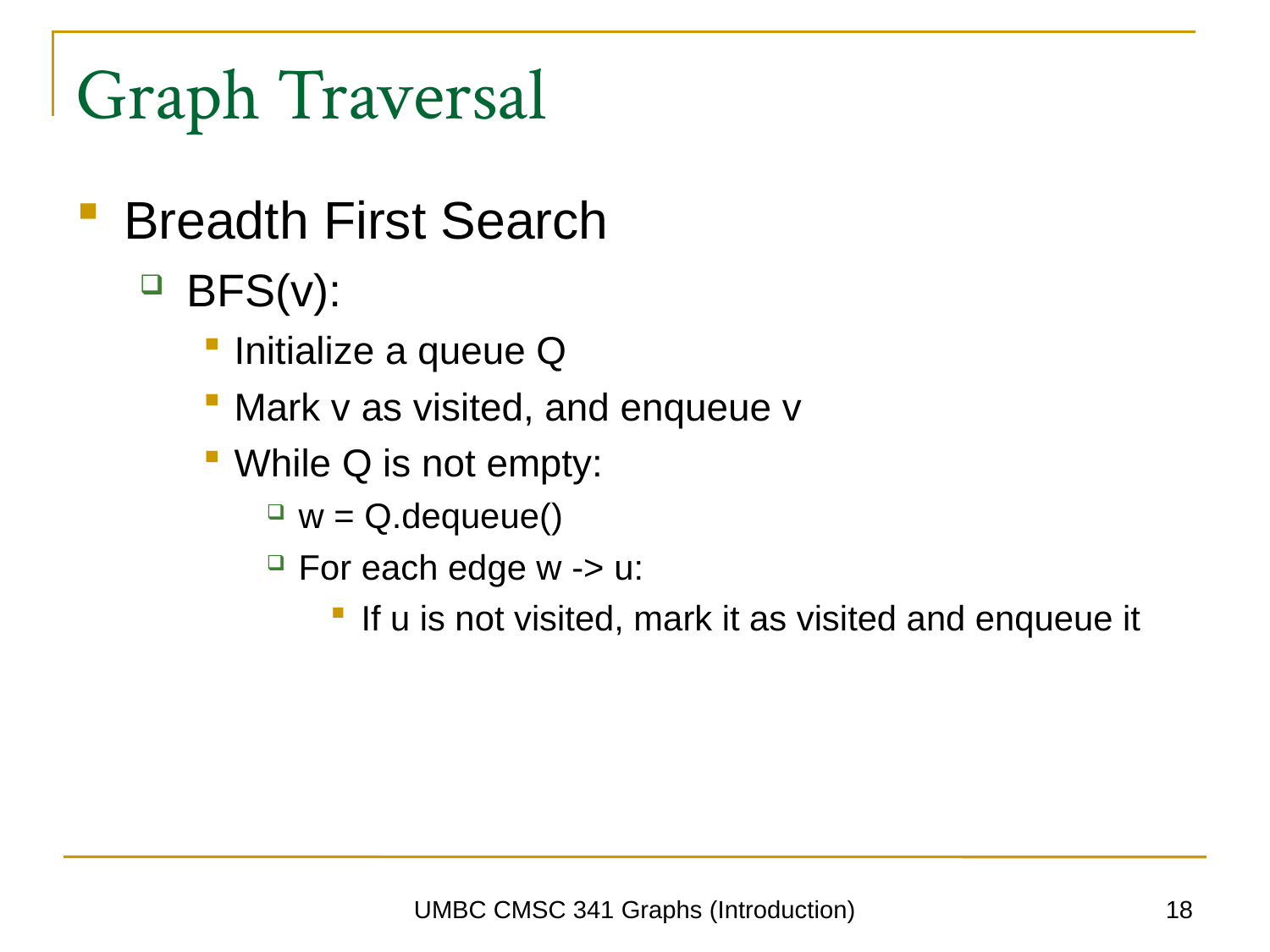

# Graph Traversal
Breadth First Search
BFS(v):
Initialize a queue Q
Mark v as visited, and enqueue v
While Q is not empty:
w = Q.dequeue()
For each edge w -> u:
If u is not visited, mark it as visited and enqueue it

18
UMBC CMSC 341 Graphs (Introduction)